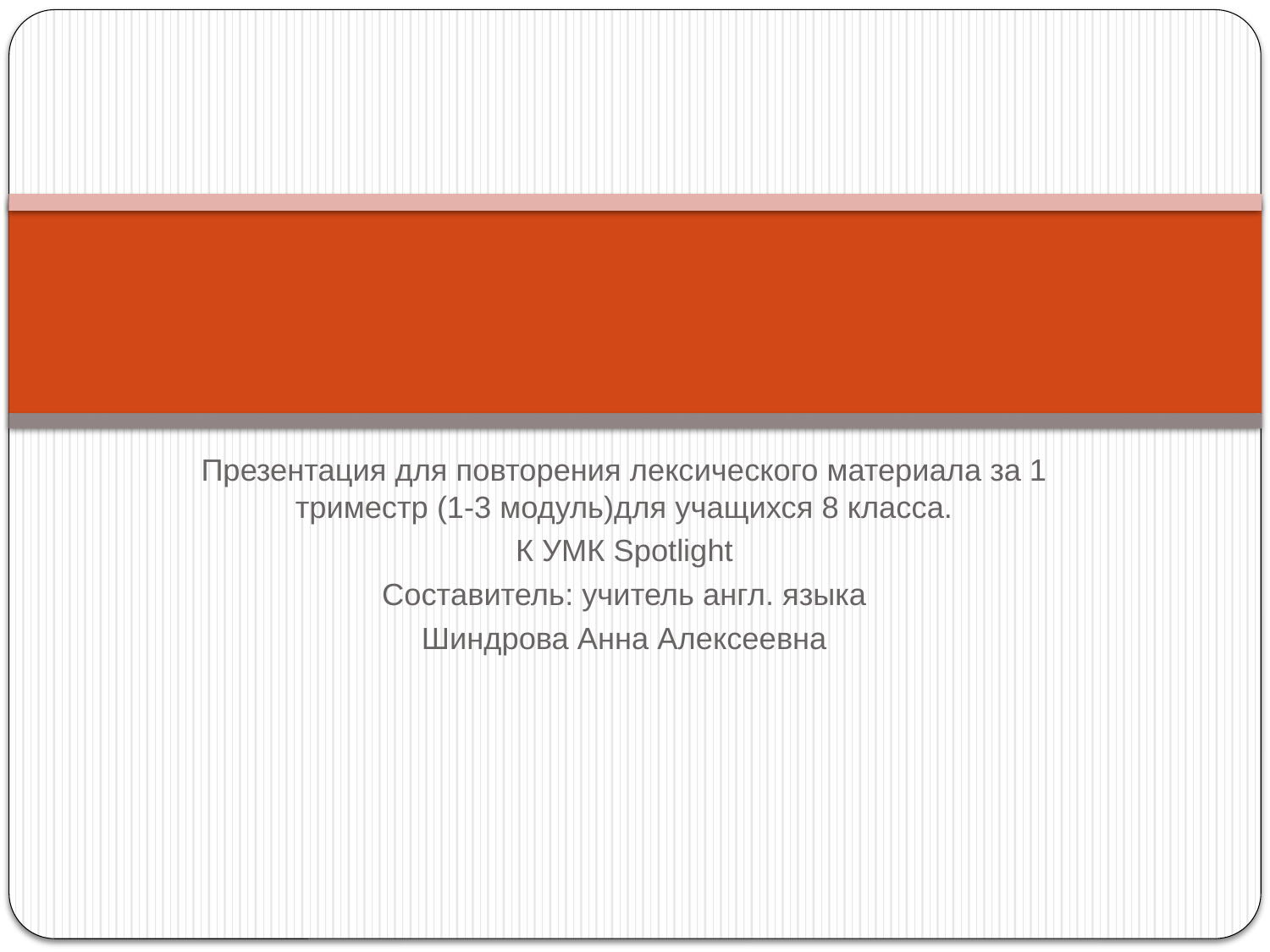

#
Презентация для повторения лексического материала за 1 триместр (1-3 модуль)для учащихся 8 класса.
К УМК Spotlight
Составитель: учитель англ. языка
Шиндрова Анна Алексеевна